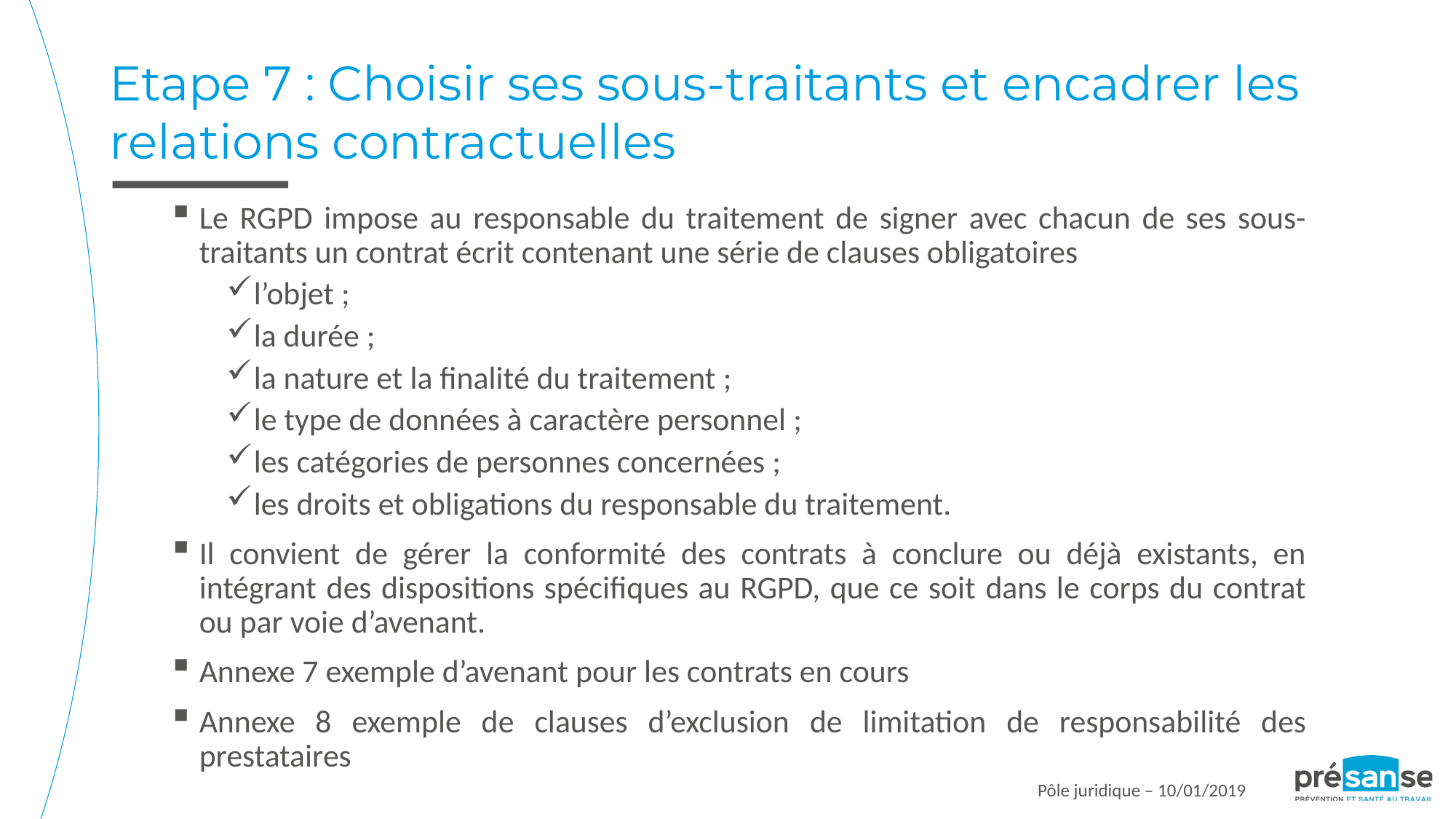

Etape 7 : Choisir ses sous-traitants et encadrer les relations contractuelles
Le RGPD impose au responsable du traitement de signer avec chacun de ses sous-traitants un contrat écrit contenant une série de clauses obligatoires
l’objet ;
la durée ;
la nature et la finalité du traitement ;
le type de données à caractère personnel ;
les catégories de personnes concernées ;
les droits et obligations du responsable du traitement.
Il convient de gérer la conformité des contrats à conclure ou déjà existants, en intégrant des dispositions spécifiques au RGPD, que ce soit dans le corps du contrat ou par voie d’avenant.
Annexe 7 exemple d’avenant pour les contrats en cours
Annexe 8 exemple de clauses d’exclusion de limitation de responsabilité des prestataires

Pôle juridique – 10/01/2019